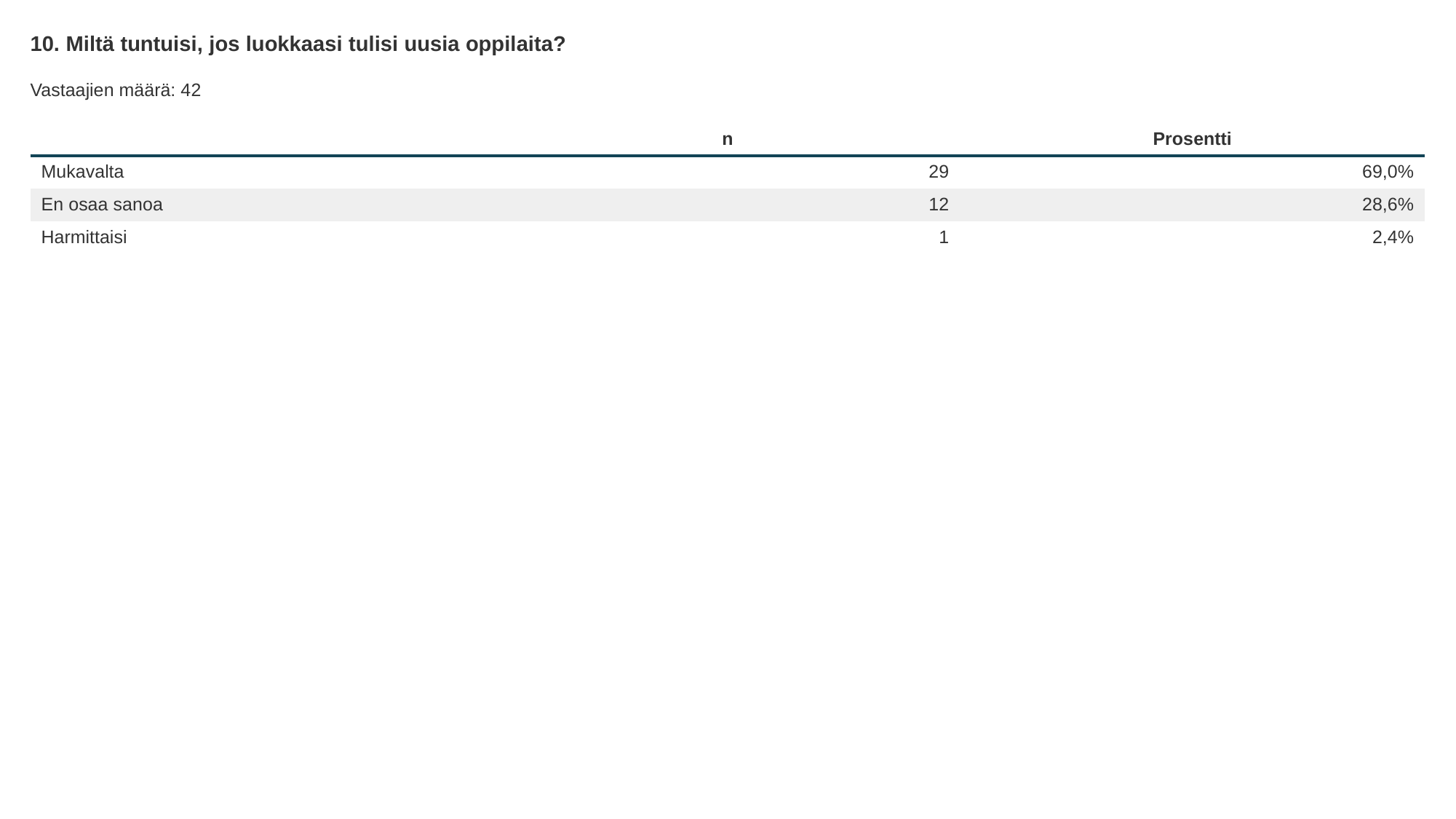

10. Miltä tuntuisi, jos luokkaasi tulisi uusia oppilaita?
Vastaajien määrä: 42
|  | n | Prosentti |
| --- | --- | --- |
| Mukavalta | 29 | 69,0% |
| En osaa sanoa | 12 | 28,6% |
| Harmittaisi | 1 | 2,4% |